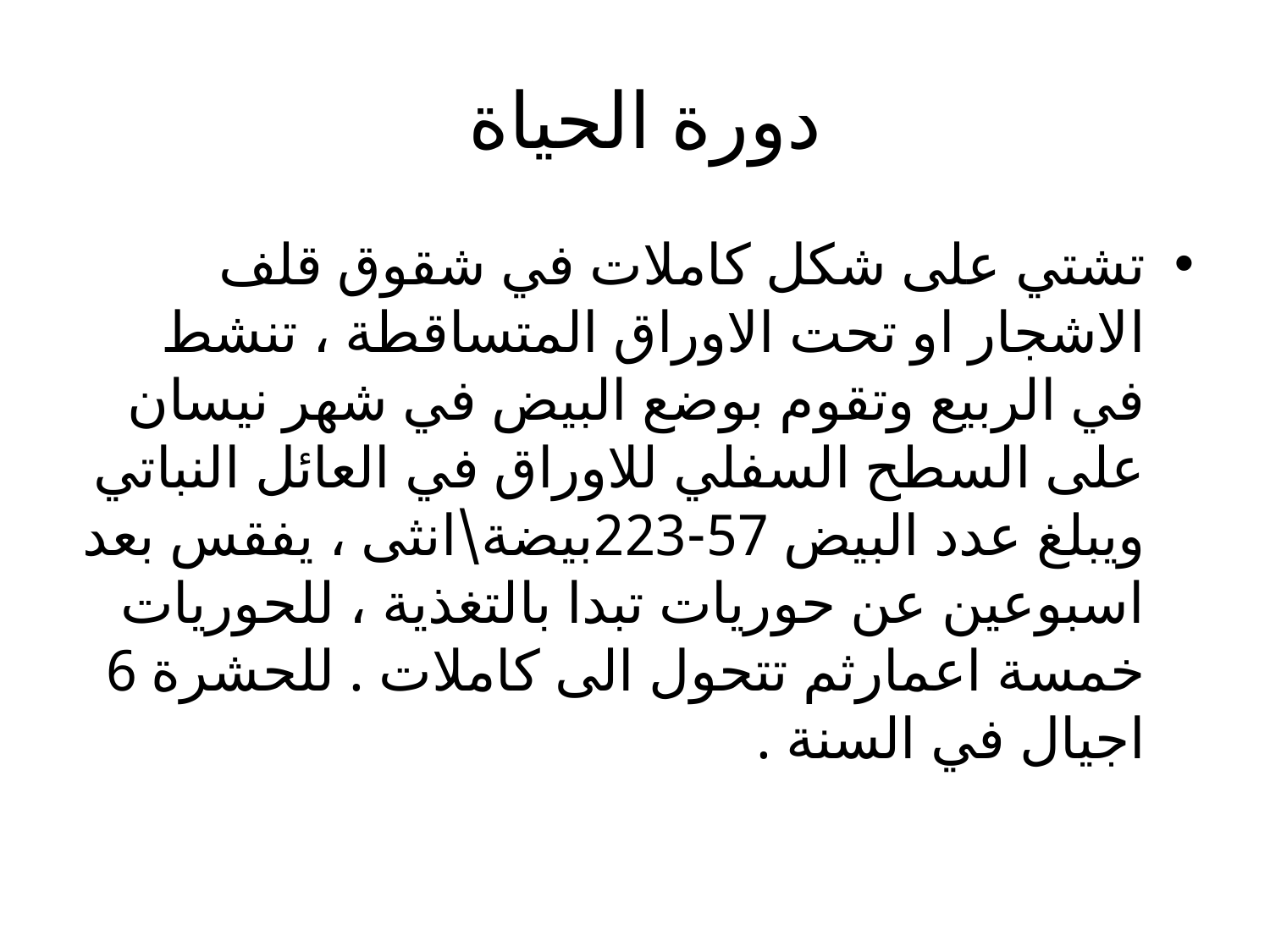

# دورة الحياة
تشتي على شكل كاملات في شقوق قلف الاشجار او تحت الاوراق المتساقطة ، تنشط في الربيع وتقوم بوضع البيض في شهر نيسان على السطح السفلي للاوراق في العائل النباتي ويبلغ عدد البيض 57-223بيضة\انثى ، يفقس بعد اسبوعين عن حوريات تبدا بالتغذية ، للحوريات خمسة اعمارثم تتحول الى كاملات . للحشرة 6 اجيال في السنة .